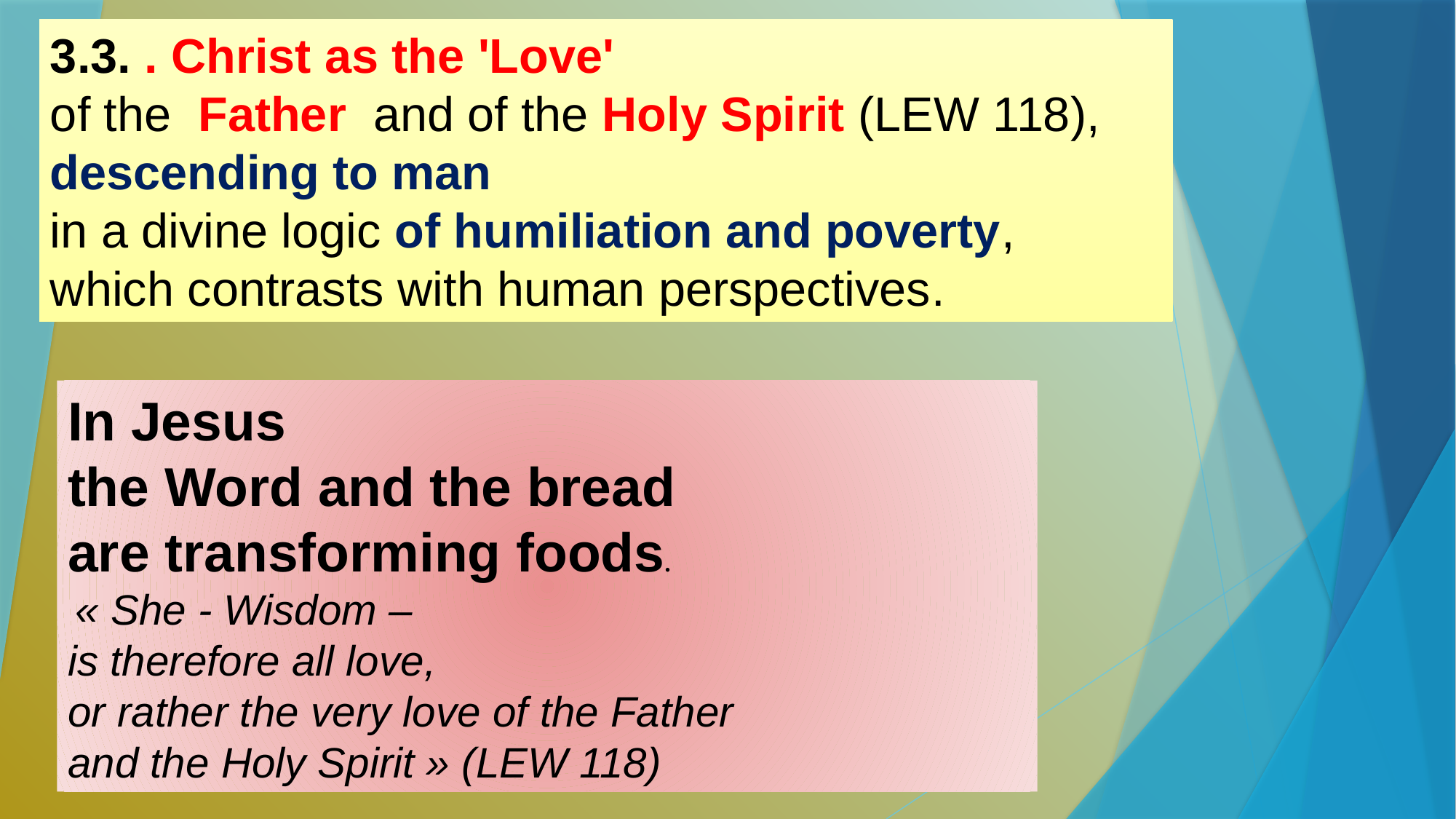

3.3. . Christ as the 'Love'
of the  Father  and of the Holy Spirit (LEW 118),
descending to man
in a divine logic of humiliation and poverty,
which contrasts with human perspectives.
In Jesus
the Word and the bread
are transforming foods.
 « She - Wisdom –
is therefore all love,
or rather the very love of the Father
and the Holy Spirit » (LEW 118)